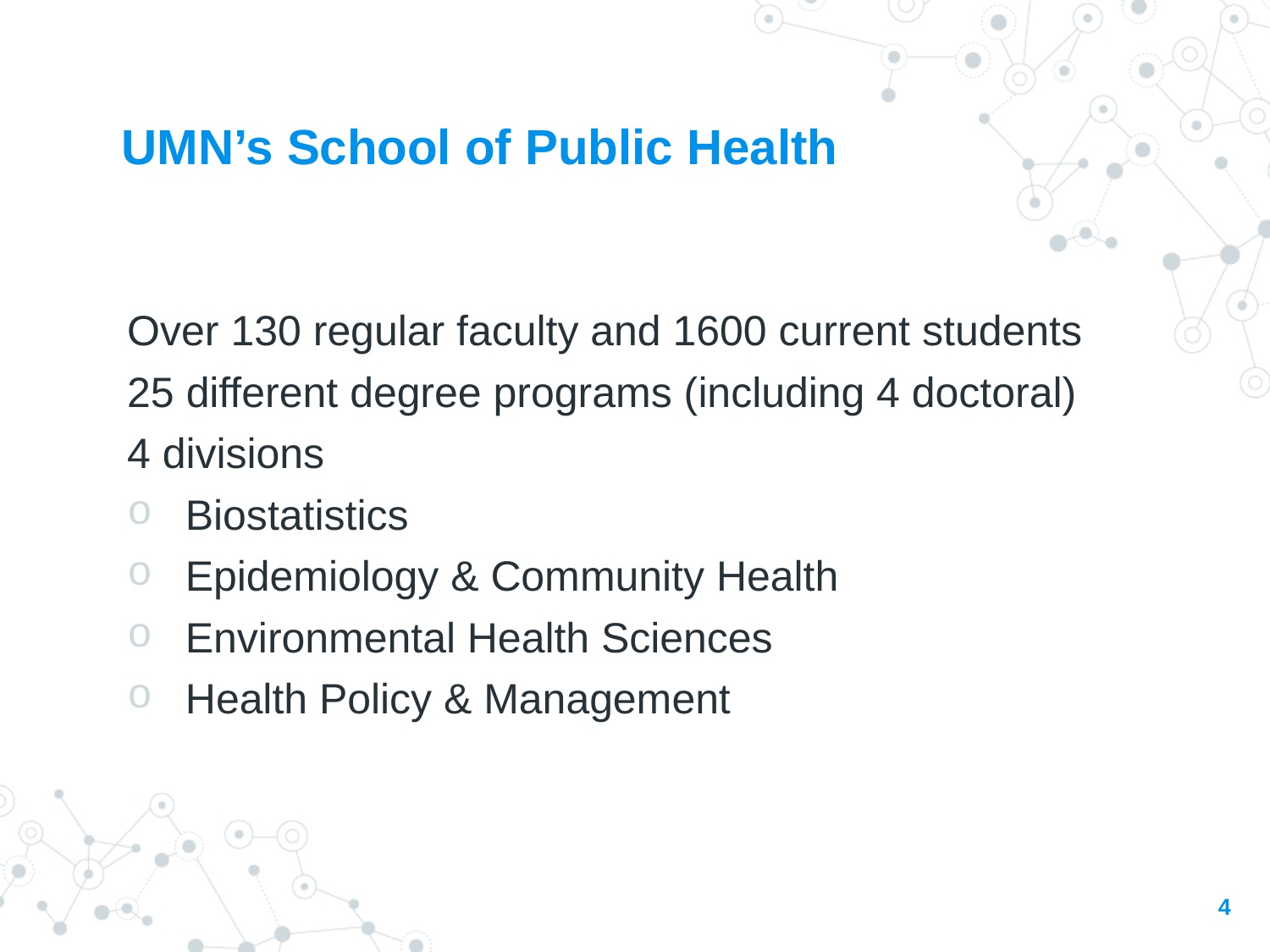

# UMN’s School of Public Health
Over 130 regular faculty and 1600 current students
25 different degree programs (including 4 doctoral)
4 divisions
Biostatistics
Epidemiology & Community Health
Environmental Health Sciences
Health Policy & Management
4